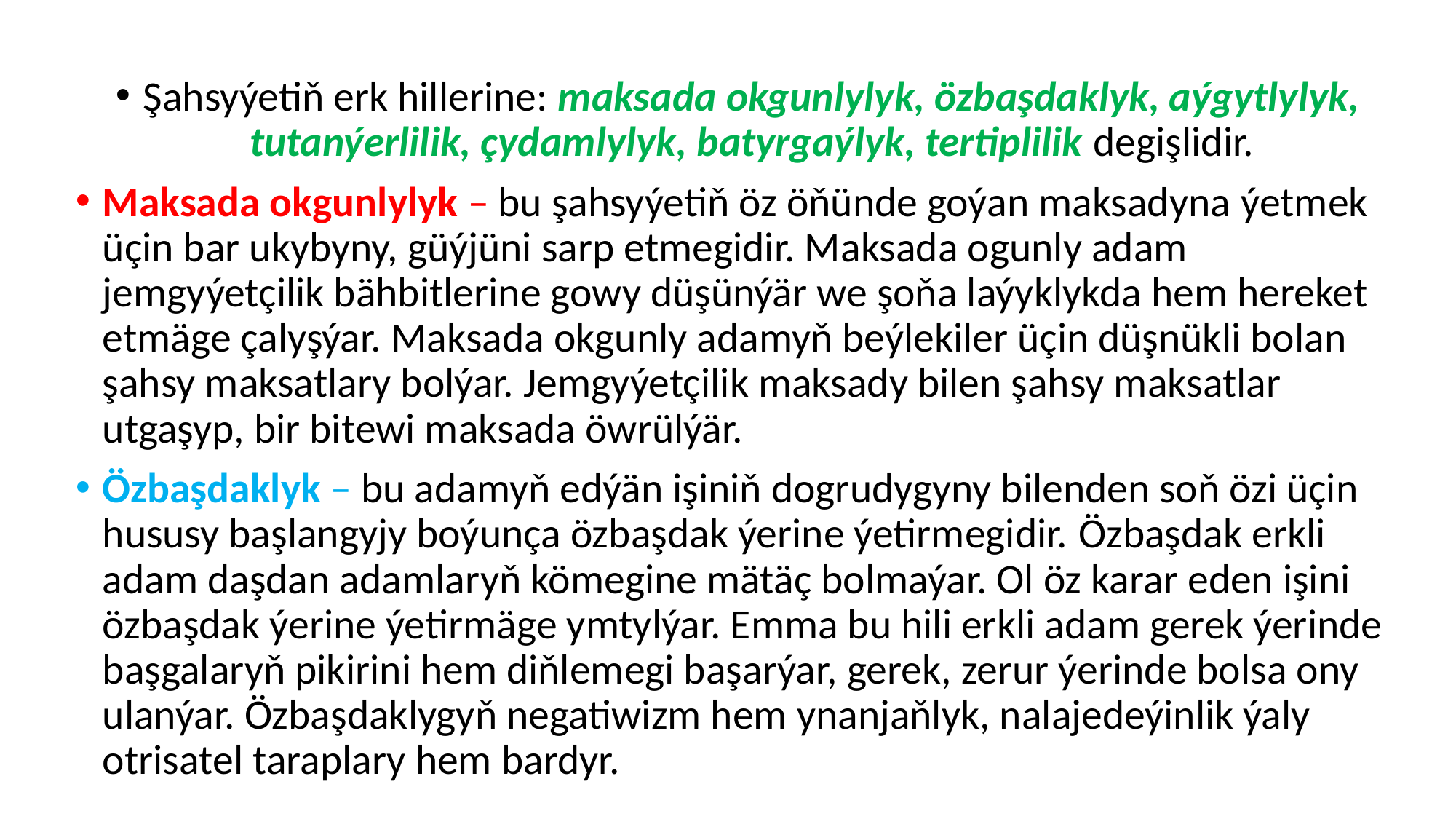

Şahsyýetiň erk hillerine: maksada okgunlylyk, özbaşdaklyk, aýgytlylyk, tutanýerlilik, çydamlylyk, batyrgaýlyk, tertiplilik degişlidir.
Maksada okgunlylyk – bu şahsyýetiň öz öňünde goýan maksadyna ýetmek üçin bar ukybyny, güýjüni sarp etmegidir. Maksada ogunly adam jemgyýetçilik bähbitlerine gowy düşünýär we şoňa laýyklykda hem hereket etmäge çalyşýar. Maksada okgunly adamyň beýlekiler üçin düşnükli bolan şahsy maksatlary bolýar. Jemgyýetçilik maksady bilen şahsy maksatlar utgaşyp, bir bitewi maksada öwrülýär.
Özbaşdaklyk – bu adamyň edýän işiniň dogrudygyny bilenden soň özi üçin hususy başlangyjy boýunça özbaşdak ýerine ýetirmegidir. Özbaşdak erkli adam daşdan adamlaryň kömegine mätäç bolmaýar. Ol öz karar eden işini özbaşdak ýerine ýetirmäge ymtylýar. Emma bu hili erkli adam gerek ýerinde başgalaryň pikirini hem diňlemegi başarýar, gerek, zerur ýerinde bolsa ony ulanýar. Özbaşdaklygyň negatiwizm hem ynanjaňlyk, nalajedeýinlik ýaly otrisatel taraplary hem bardyr.